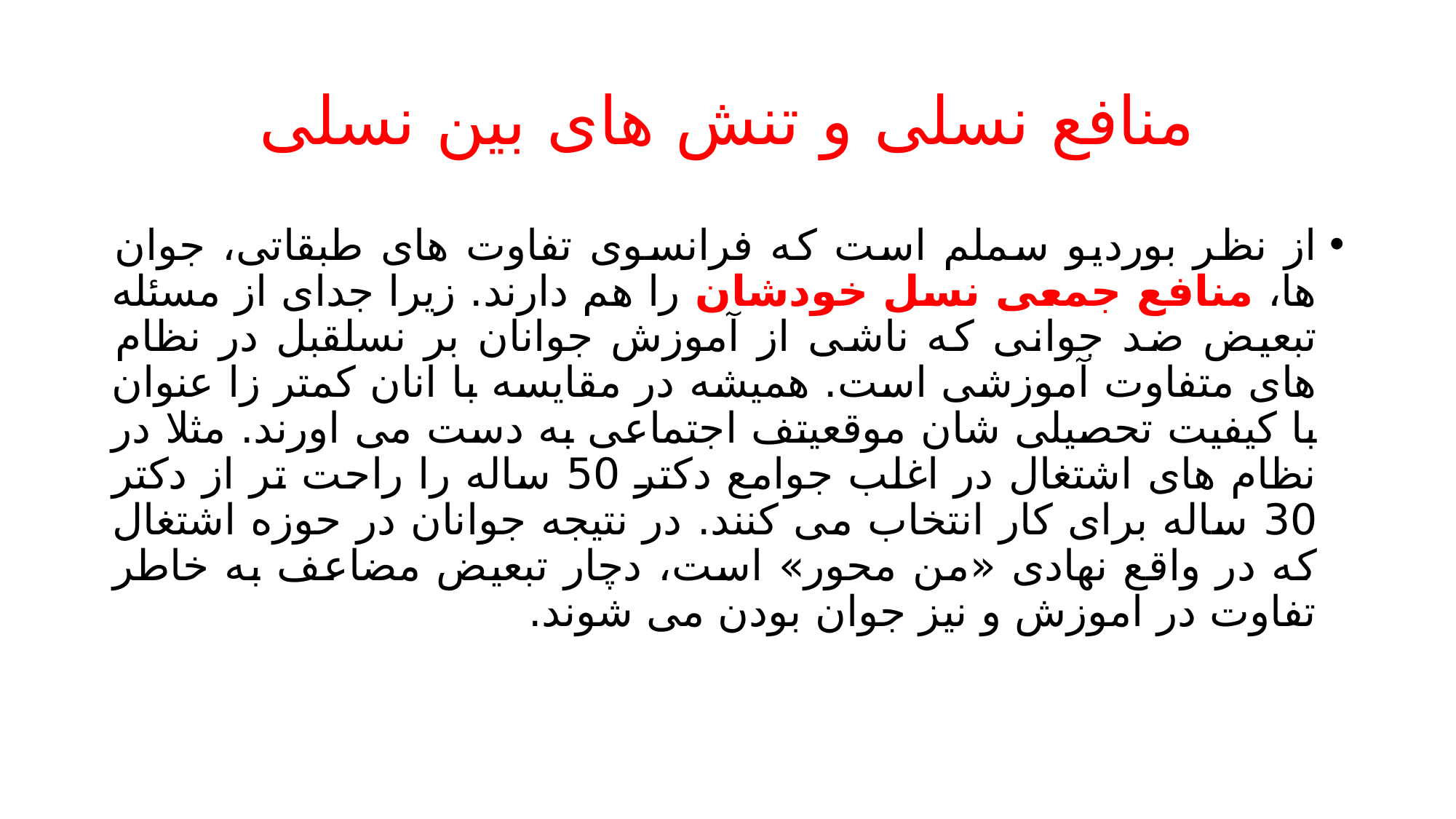

# منافع نسلی و تنش های بین نسلی
از نظر بوردیو سملم است که فرانسوی تفاوت های طبقاتی، جوان ها، منافع جمعی نسل خودشان را هم دارند. زیرا جدای از مسئله تبعیض ضد جوانی که ناشی از آموزش جوانان بر نسلقبل در نظام های متفاوت آموزشی است. همیشه در مقایسه با انان کمتر زا عنوان با کیفیت تحصیلی شان موقعیتف اجتماعی به دست می اورند. مثلا در نظام های اشتغال در اغلب جوامع دکتر 50 ساله را راحت تر از دکتر 30 ساله برای کار انتخاب می کنند. در نتیجه جوانان در حوزه اشتغال که در واقع نهادی «من محور» است، دچار تبعیض مضاعف به خاطر تفاوت در اموزش و نیز جوان بودن می شوند.